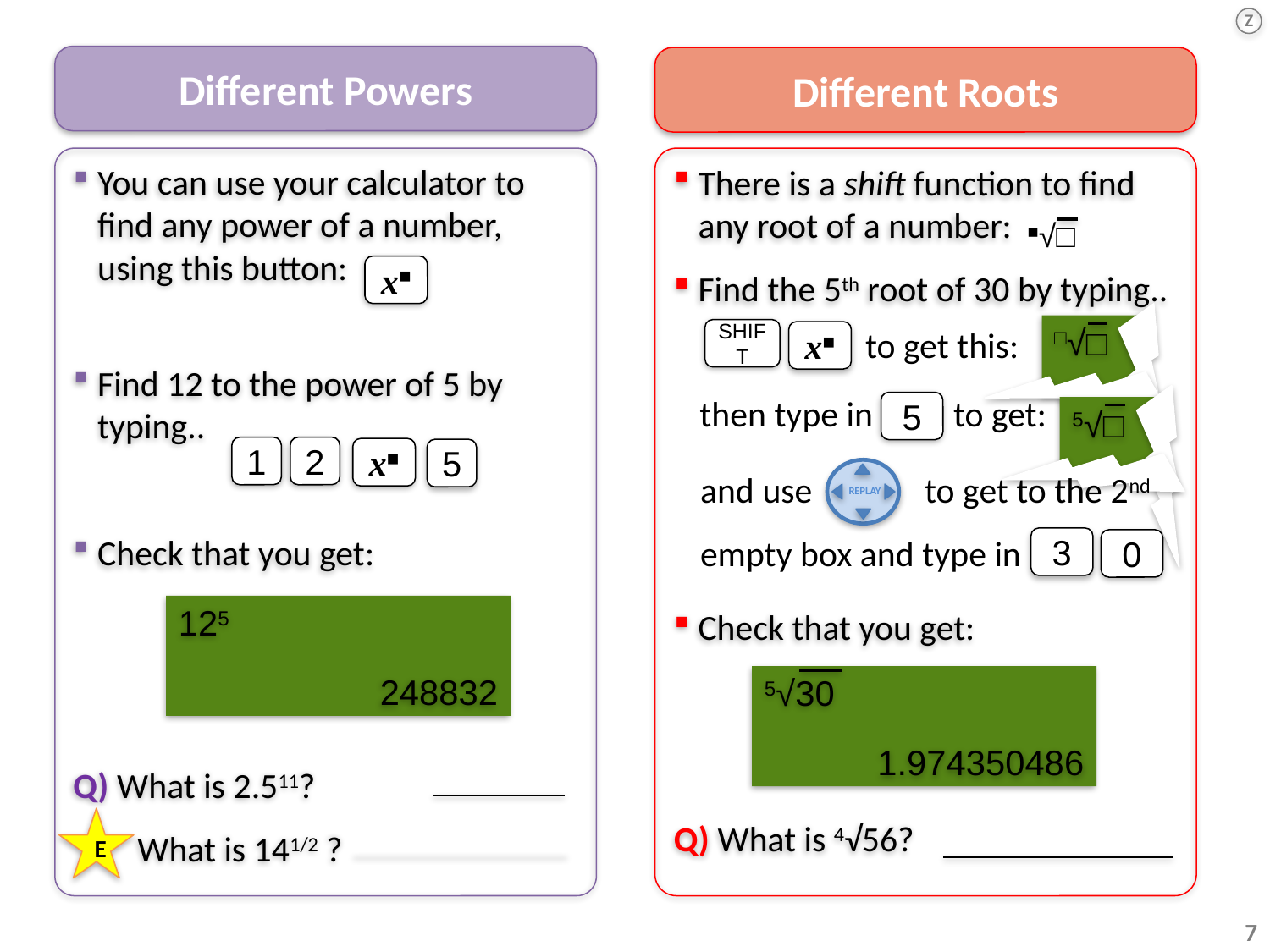

Z

Different Powers
Different Roots
You can use your calculator to find any power of a number, using this button:

Find 12 to the power of 5 by typing..

Check that you get:

Q) What is 2.511?

        What is 141/2 ?

There is a shift function to find any root of a number:

Find the 5th root of 30 by typing..

Check that you get:

Q) What is 4√56?

■√□

x■
□√□

to get this:
SHIFT
x■
5√□

then type in          to get:

5
1
2
x■
5

REPLAY

and use              to get to the 2nd

empty box and type in
3
0
125

248832
5√30

1.974350486
E
7